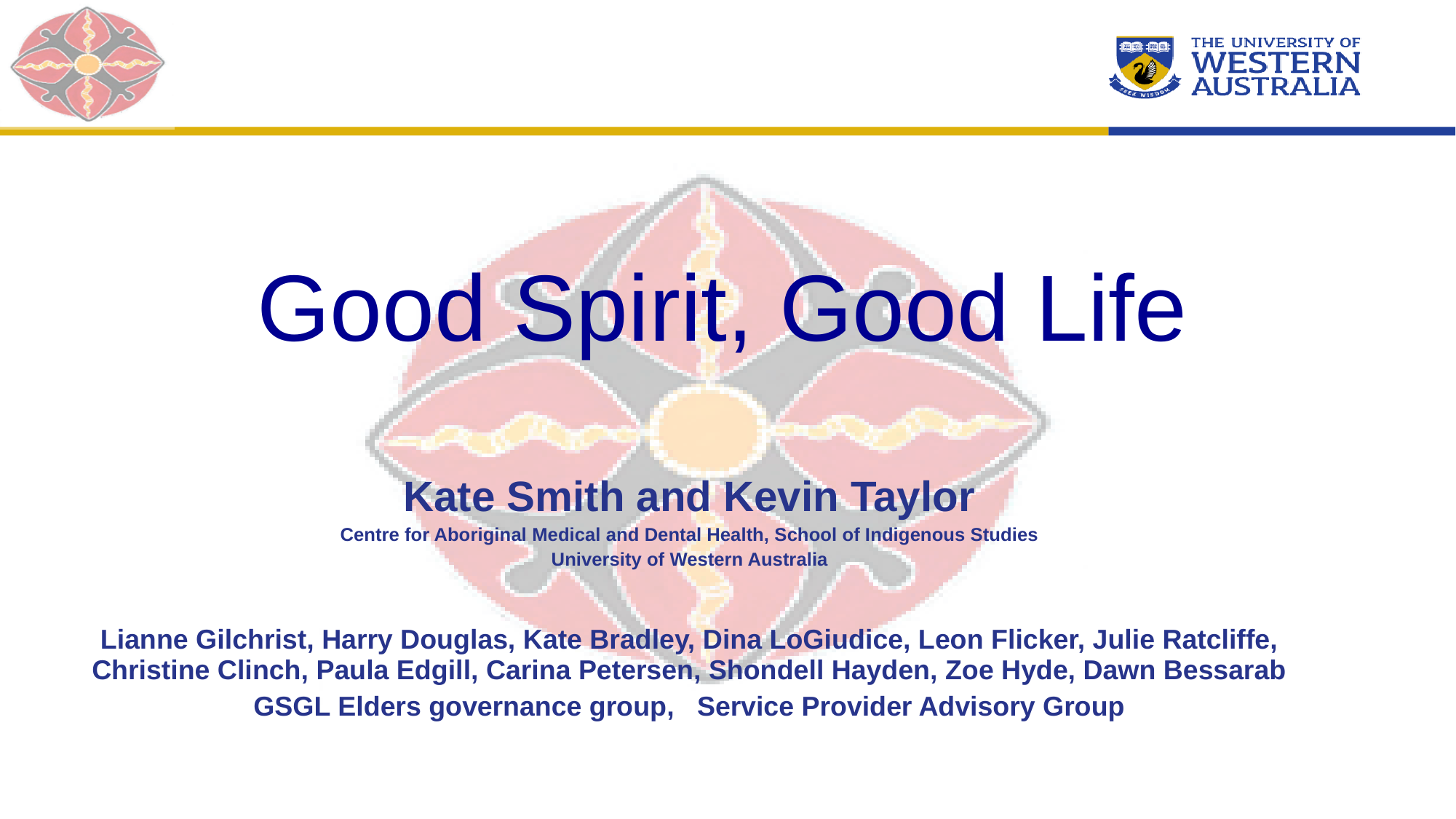

Good Spirit, Good Life
Kate Smith and Kevin Taylor
Centre for Aboriginal Medical and Dental Health, School of Indigenous Studies
University of Western Australia

Lianne Gilchrist, Harry Douglas, Kate Bradley, Dina LoGiudice, Leon Flicker, Julie Ratcliffe, Christine Clinch, Paula Edgill, Carina Petersen, Shondell Hayden, Zoe Hyde, Dawn Bessarab
GSGL Elders governance group,   Service Provider Advisory Group